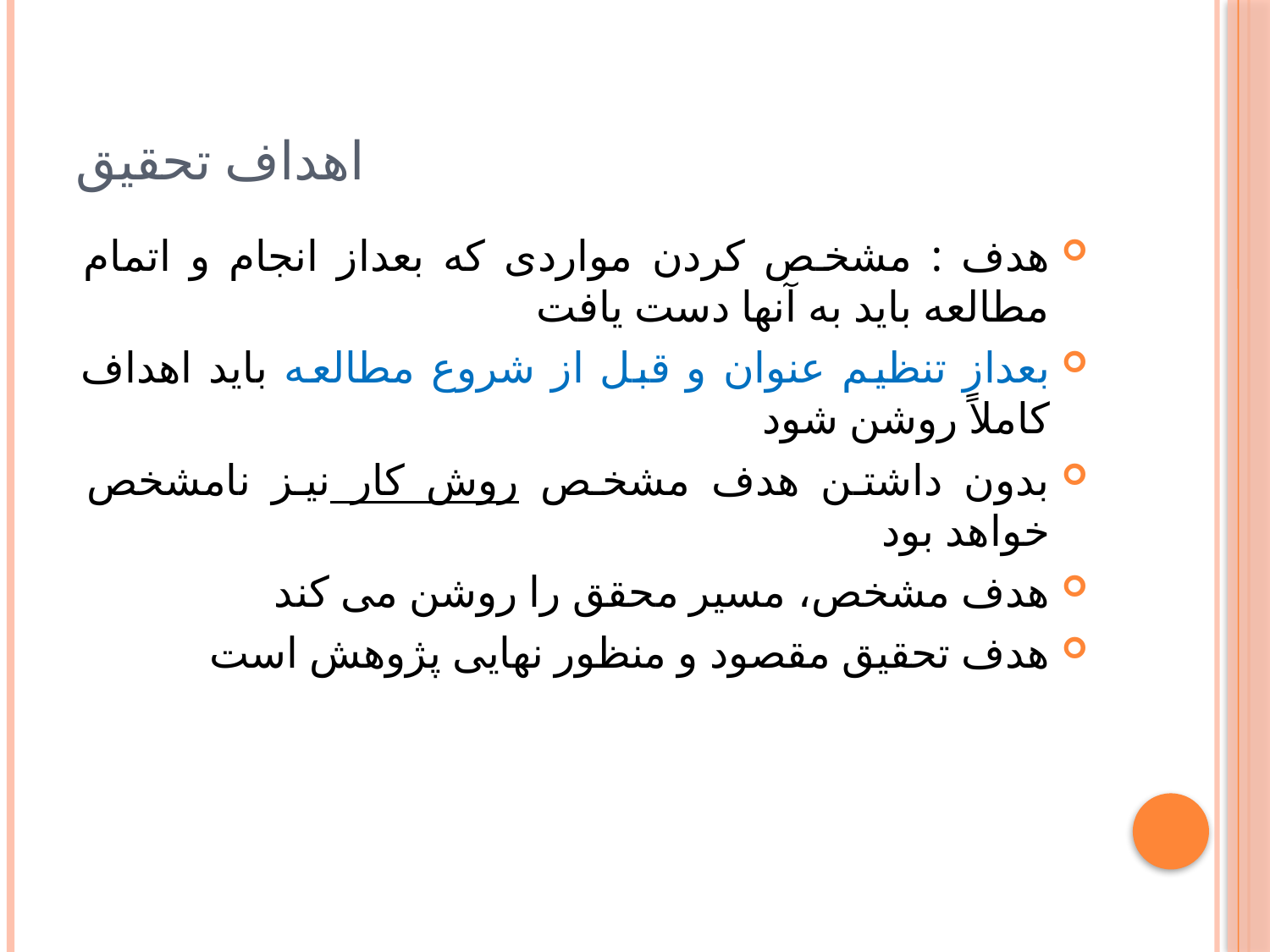

# اهداف تحقیق
هدف : مشخص کردن مواردی که بعداز انجام و اتمام مطالعه باید به آنها دست یافت
بعداز تنظیم عنوان و قبل از شروع مطالعه باید اهداف کاملاً روشن شود
بدون داشتن هدف مشخص روش کار نیز نامشخص خواهد بود
هدف مشخص، مسیر محقق را روشن می کند
هدف تحقیق مقصود و منظور نهایی پژوهش است